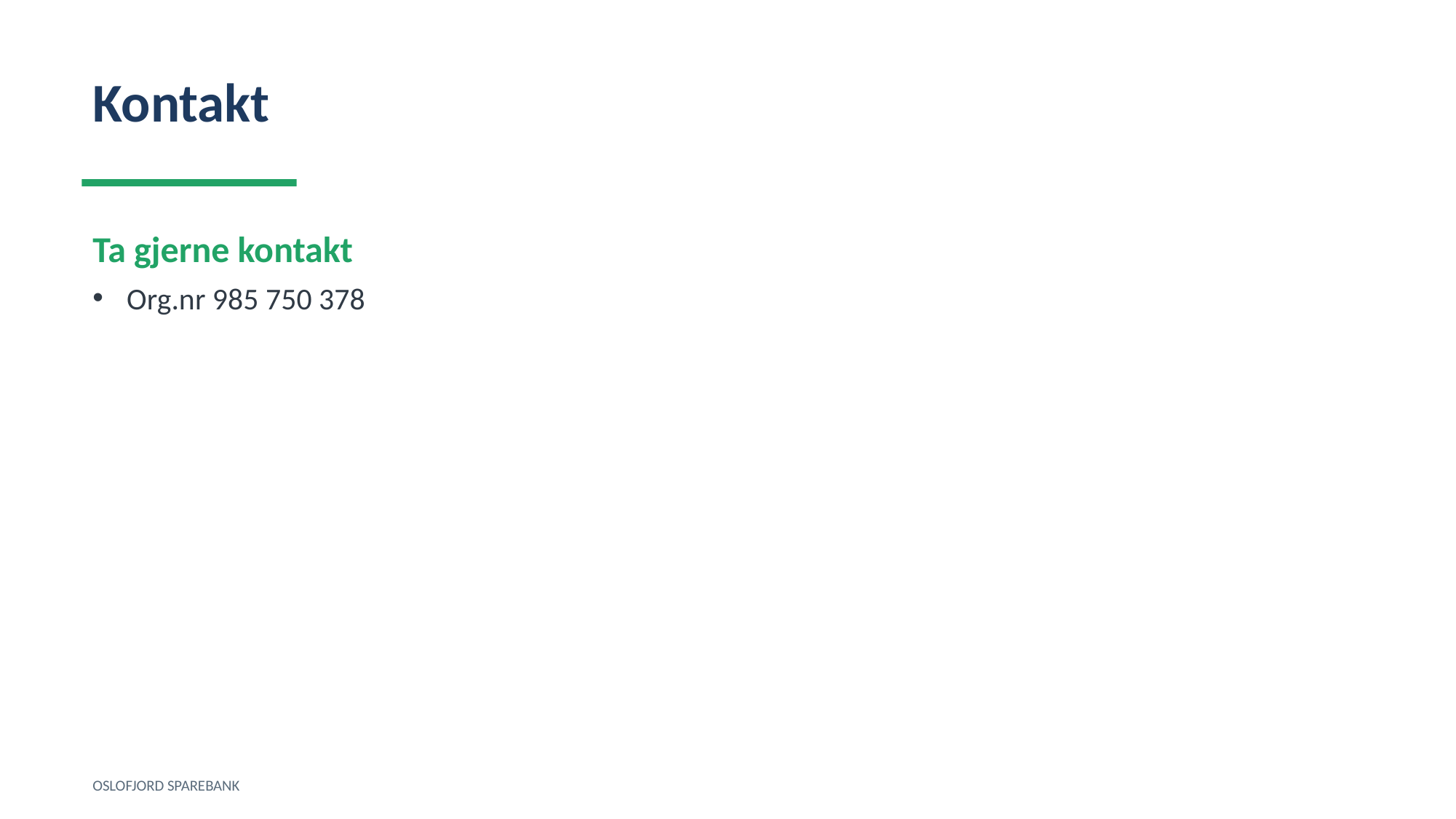

Kontakt

Ta gjerne kontakt
Org.nr 985 750 378
OSLOFJORD SPAREBANK